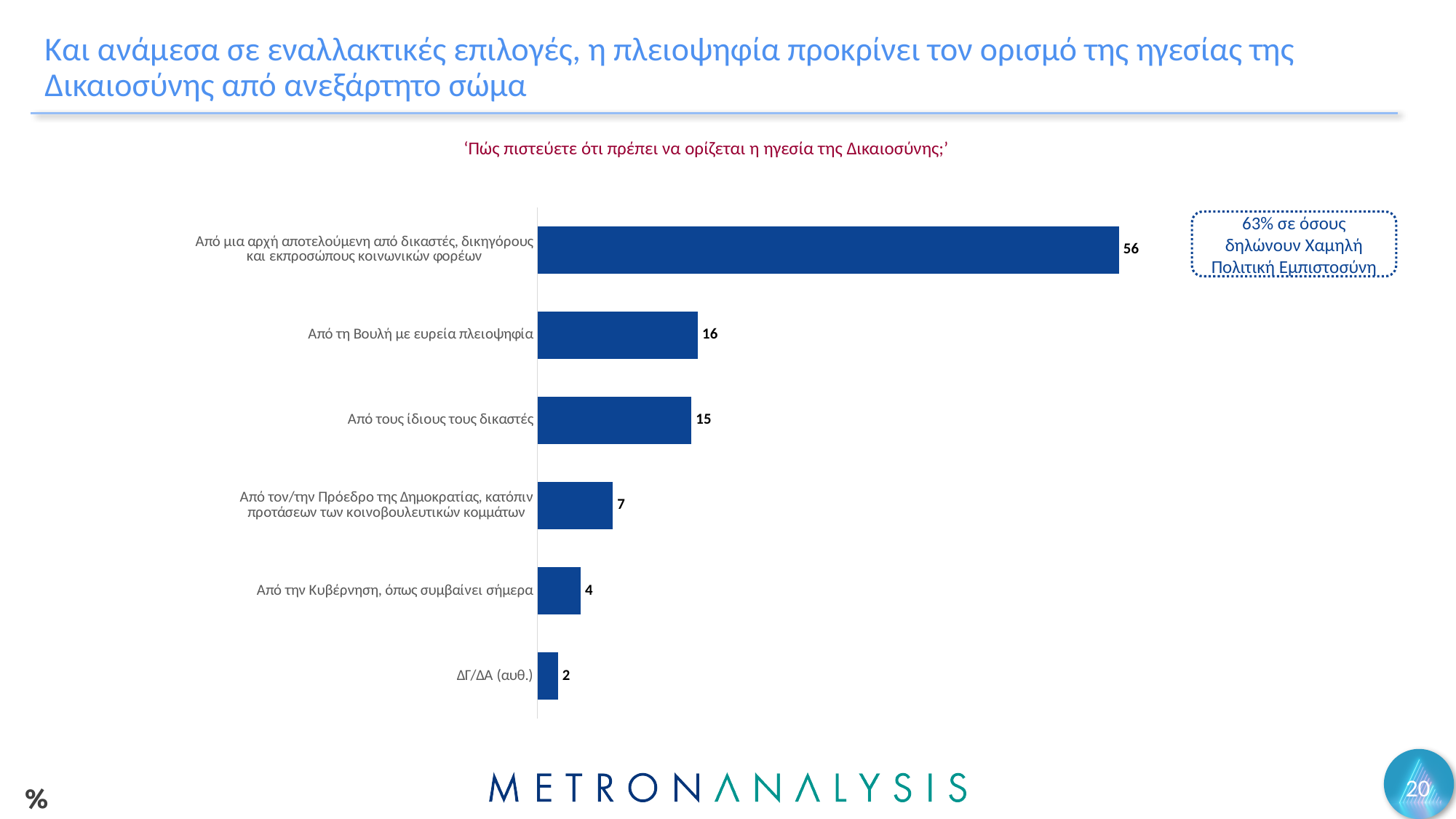

# Και ανάμεσα σε εναλλακτικές επιλογές, η πλειοψηφία προκρίνει τον ορισμό της ηγεσίας της Δικαιοσύνης από ανεξάρτητο σώμα
‘Πώς πιστεύετε ότι πρέπει να ορίζεται η ηγεσία της Δικαιοσύνης;’

### Chart

| Category | 1  δεν διασφαλίζεται στην πράξη καθόλου  |
|---|---|
| Από μια αρχή αποτελούμενη από δικαστές, δικηγόρους και εκπροσώπους κοινωνικών φορέων | 56.2 |
| Από τη Βουλή με ευρεία πλειοψηφία | 15.5 |
| Από τους ίδιους τους δικαστές | 14.9 |
| Από τον/την Πρόεδρο της Δημοκρατίας, κατόπιν προτάσεων των κοινοβουλευτικών κομμάτων | 7.3 |
| Από την Κυβέρνηση, όπως συμβαίνει σήμερα | 4.2 |
| ΔΓ/ΔΑ (αυθ.) | 2.0 |
63% σε όσους δηλώνουν Χαμηλή Πολιτική Εμπιστοσύνη
20
%